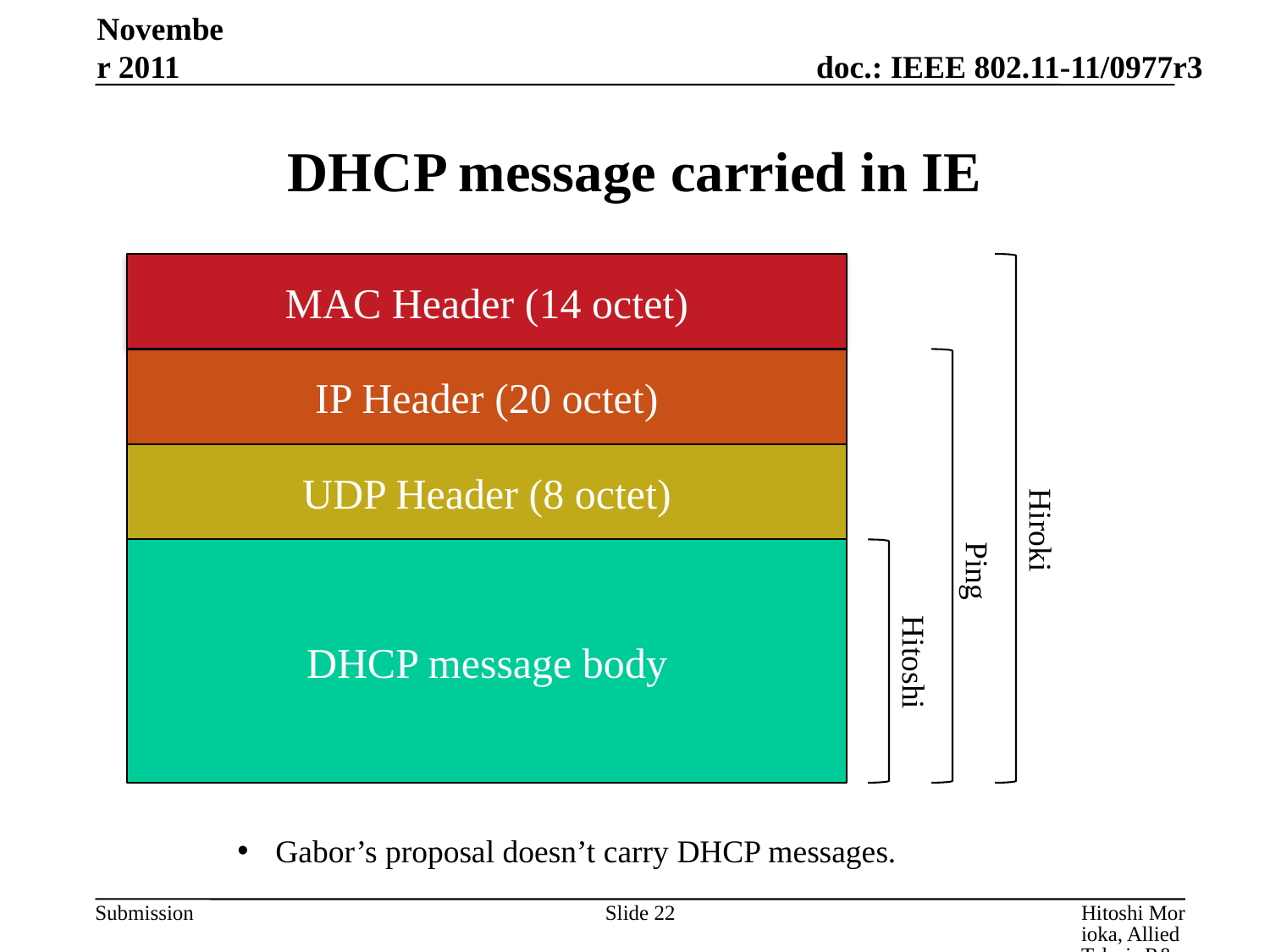

November 2011
# DHCP message carried in IE
MAC Header (14 octet)

IP Header (20 octet)

UDP Header (8 octet)
Hiroki
DHCP message body

Ping
Hitoshi
 Gabor’s proposal doesn’t carry DHCP messages.
Slide 22
Hitoshi Morioka, Allied Telesis R&D Center